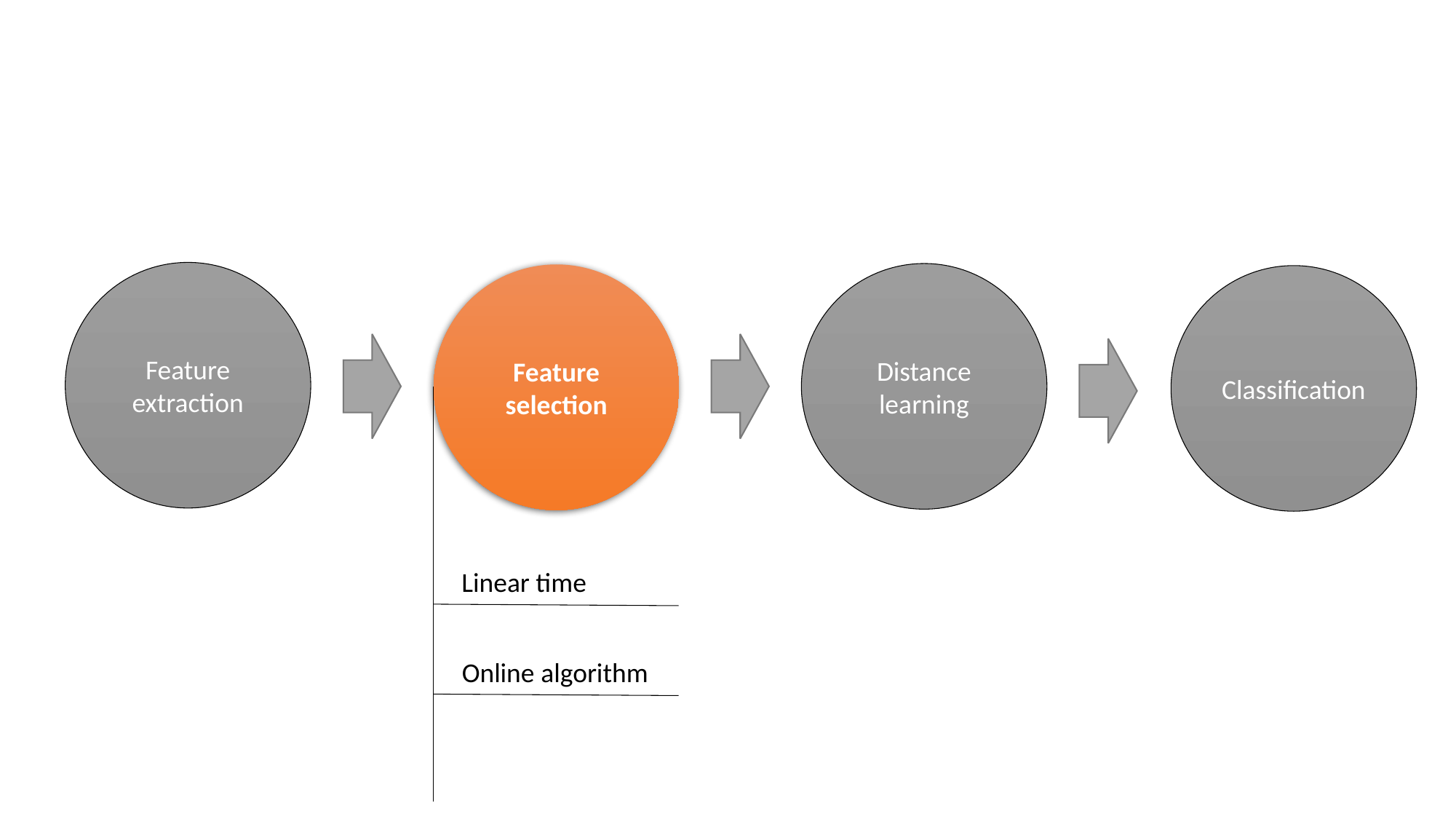

Feature extraction
Distance learning
Feature selection
Classification

Linear time
Online algorithm